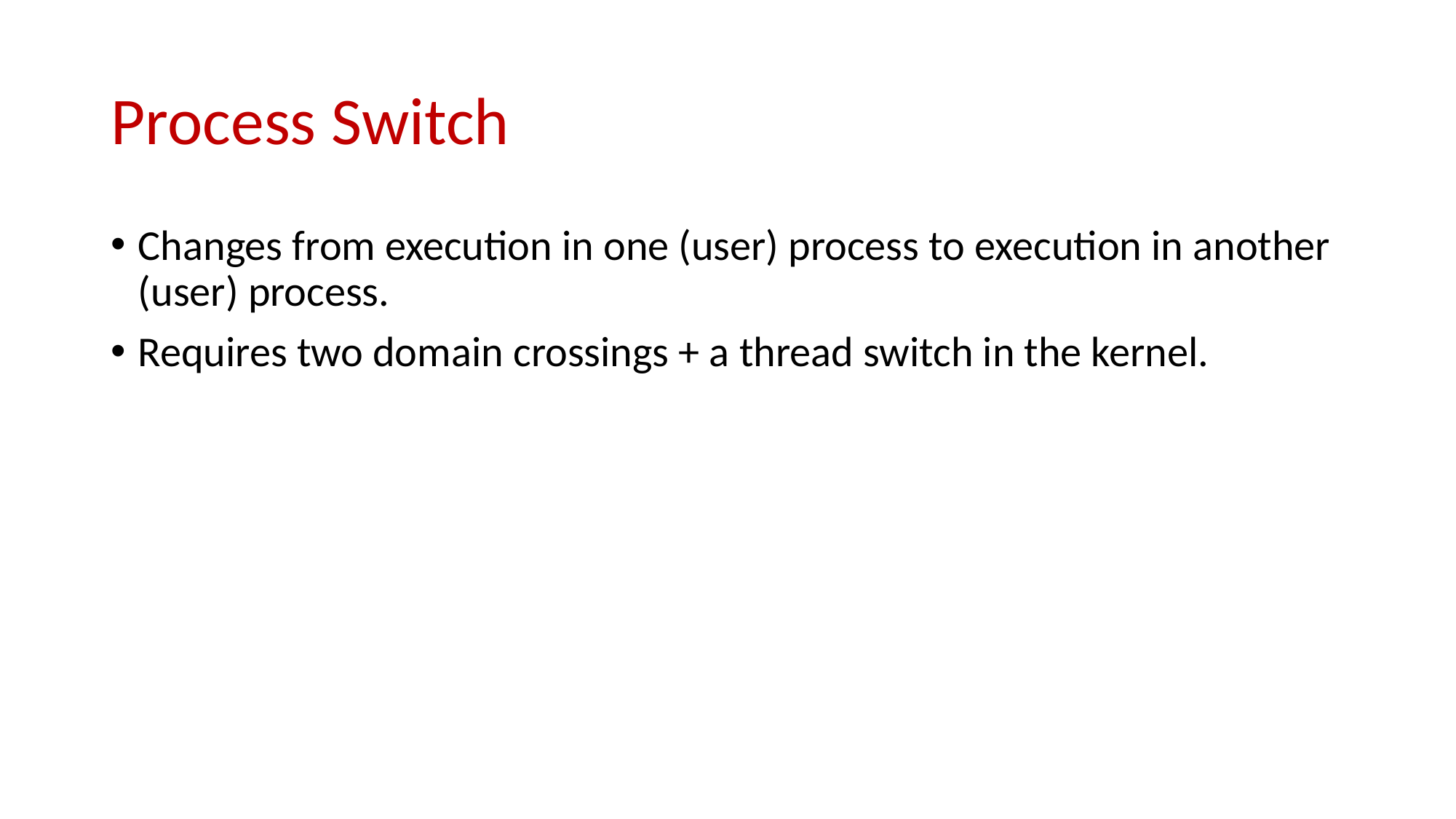

# Process Switch
Changes from execution in one (user) process to execution in another (user) process.
Requires two domain crossings + a thread switch in the kernel.